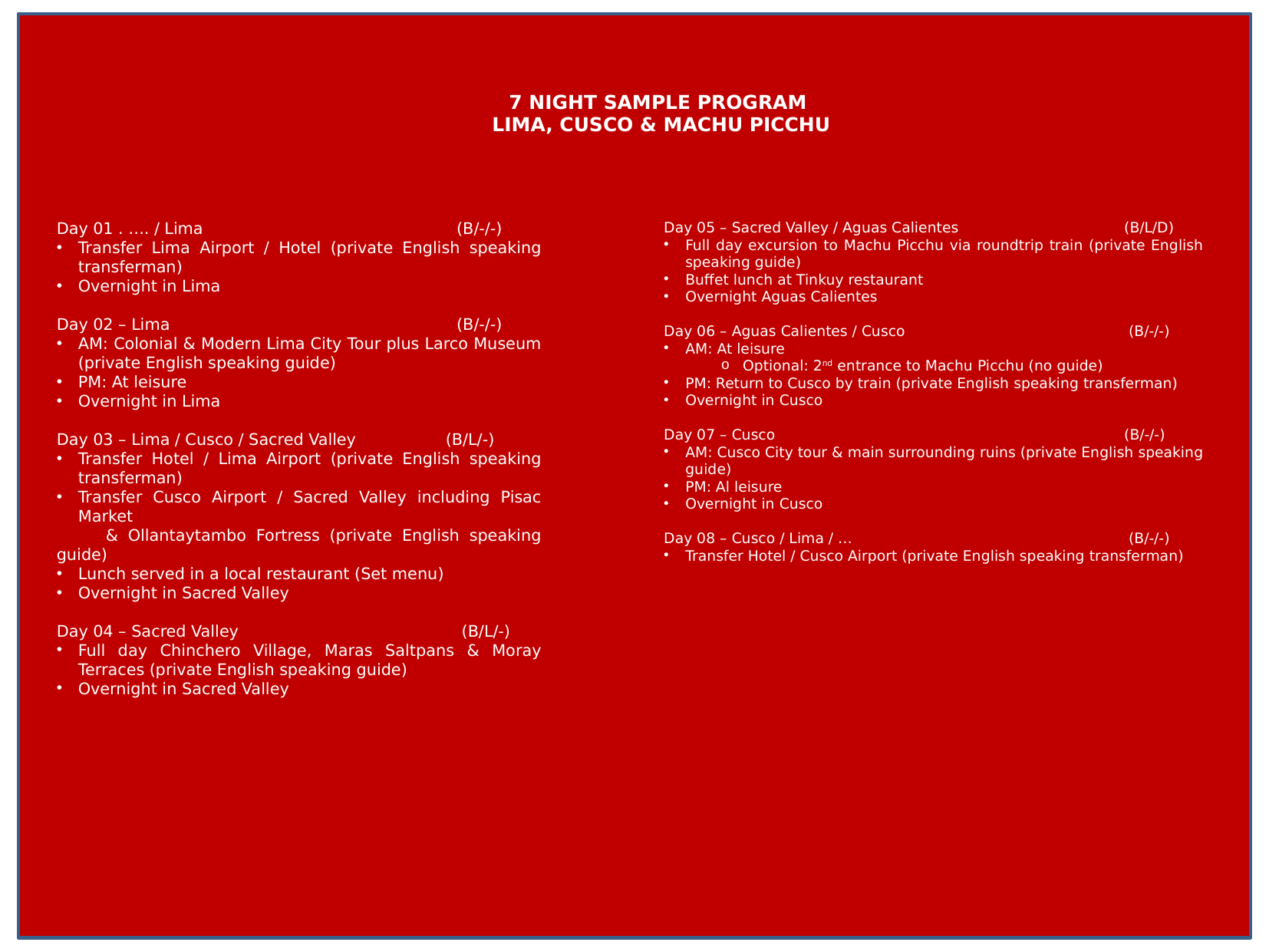

7 NIGHT SAMPLE PROGRAM
LIMA, CUSCO & MACHU PICCHU
Day 01 . …. / Lima		           (B/-/-)
Transfer Lima Airport / Hotel (private English speaking transferman)
Overnight in Lima

Day 02 – Lima 		           (B/-/-)
AM: Colonial & Modern Lima City Tour plus Larco Museum (private English speaking guide)
PM: At leisure
Overnight in Lima

Day 03 – Lima / Cusco / Sacred Valley                  (B/L/-)
Transfer Hotel / Lima Airport (private English speaking transferman)
Transfer Cusco Airport / Sacred Valley including Pisac Market
     & Ollantaytambo Fortress (private English speaking guide)
Lunch served in a local restaurant (Set menu)
Overnight in Sacred Valley

Day 04 – Sacred Valley		            (B/L/-)
Full day Chinchero Village, Maras Saltpans & Moray Terraces (private English speaking guide)
Overnight in Sacred Valley

Day 05 – Sacred Valley / Aguas Calientes		(B/L/D)
Full day excursion to Machu Picchu via roundtrip train (private English speaking guide)
Buffet lunch at Tinkuy restaurant
Overnight Aguas Calientes

Day 06 – Aguas Calientes / Cusco		 (B/-/-)
AM: At leisure
Optional: 2nd entrance to Machu Picchu (no guide)
PM: Return to Cusco by train (private English speaking transferman)
Overnight in Cusco

Day 07 – Cusco  			(B/-/-)
AM: Cusco City tour & main surrounding ruins (private English speaking guide)
PM: Al leisure
Overnight in Cusco

Day 08 – Cusco / Lima / …			 (B/-/-)
Transfer Hotel / Cusco Airport (private English speaking transferman)